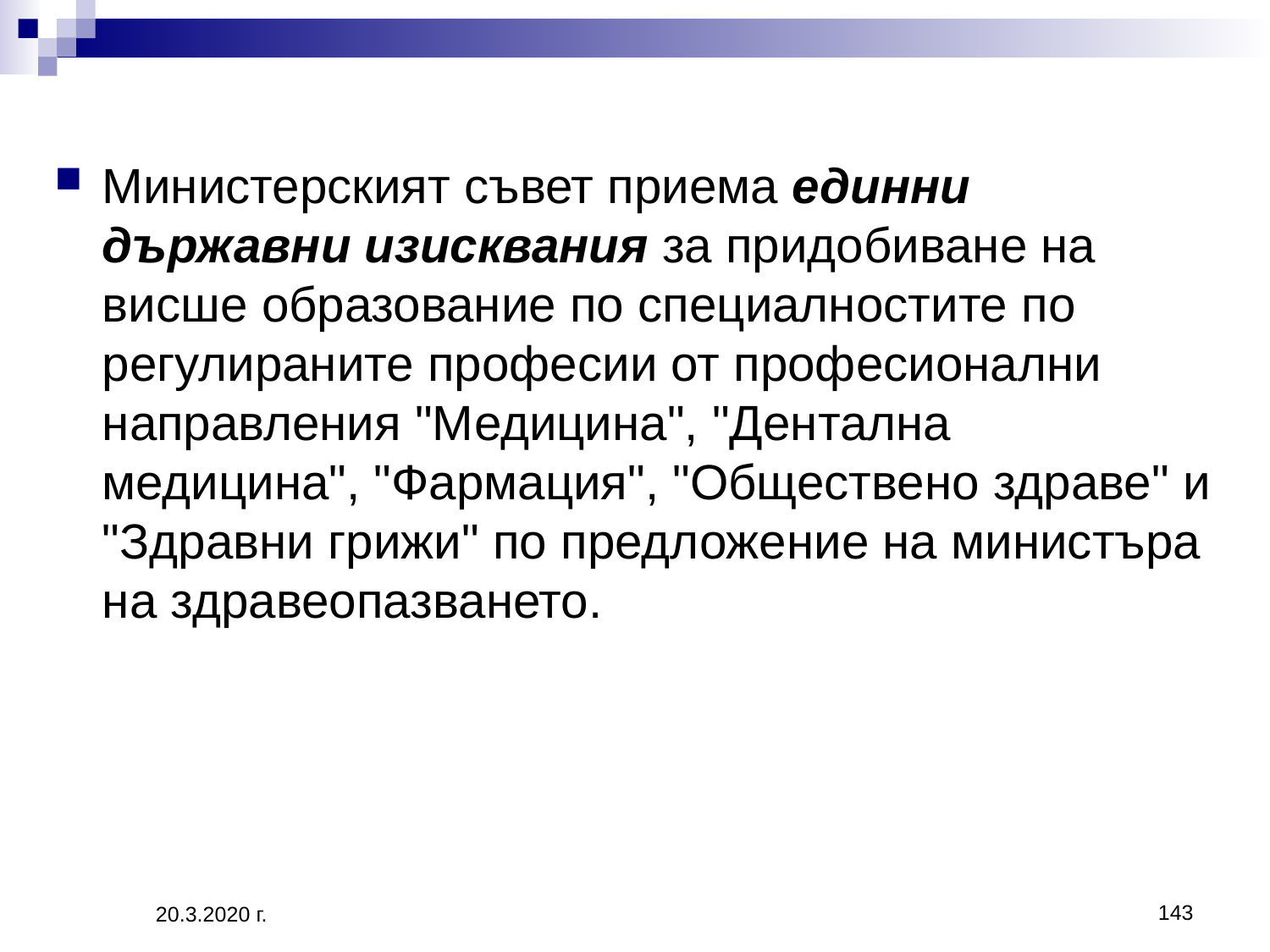

Министерският съвет приема единни държавни изисквания за придобиване на висше образование по специалностите по регулираните професии от професионални направления "Медицина", "Дентална медицина", "Фармация", "Обществено здраве" и "Здравни грижи" по предложение на министъра на здравеопазването.
143
20.3.2020 г.